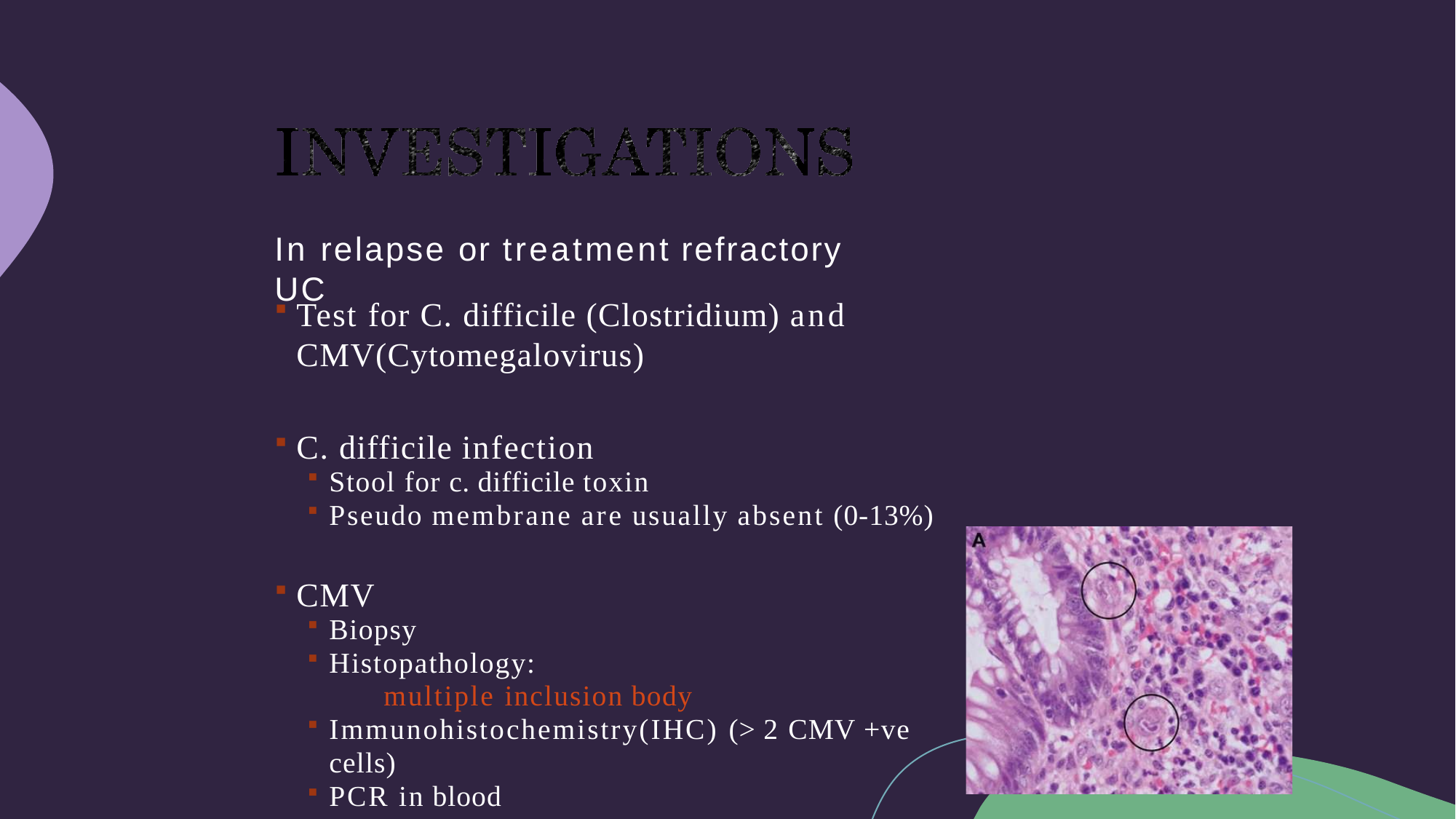

# In relapse or treatment refractory UC
Test for C. difficile (Clostridium) and CMV(Cytomegalovirus)

C. difficile infection
Stool for c. difficile toxin
Pseudo membrane are usually absent (0-13%)

CMV
Biopsy
Histopathology:
multiple inclusion body
Immunohistochemistry(IHC) (> 2 CMV +ve cells)
PCR in blood